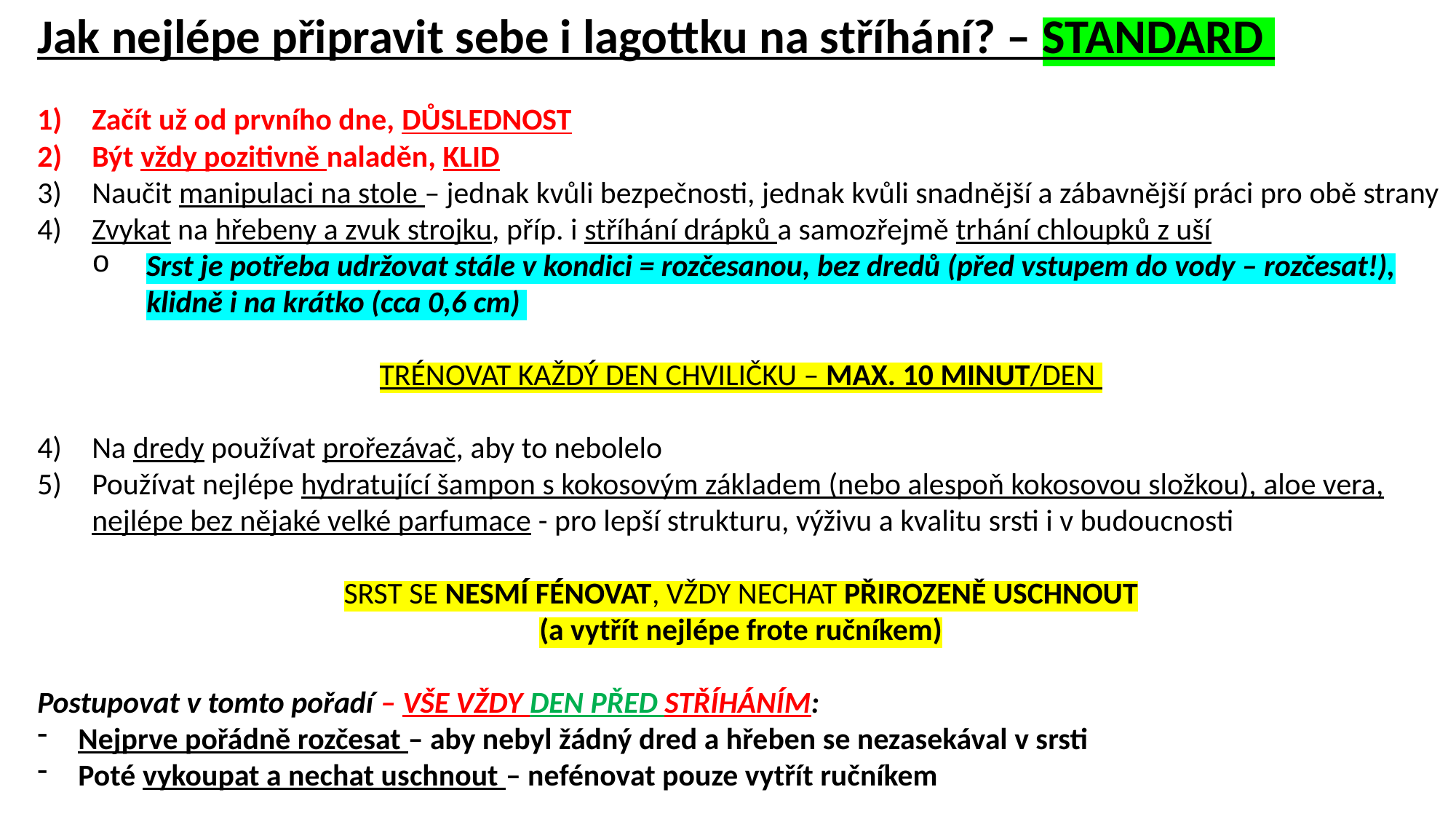

Jak nejlépe připravit sebe i lagottku na stříhání? – STANDARD

Začít už od prvního dne, DŮSLEDNOST
Být vždy pozitivně naladěn, KLID
Naučit manipulaci na stole – jednak kvůli bezpečnosti, jednak kvůli snadnější a zábavnější práci pro obě strany
Zvykat na hřebeny a zvuk strojku, příp. i stříhání drápků a samozřejmě trhání chloupků z uší
Srst je potřeba udržovat stále v kondici = rozčesanou, bez dredů (před vstupem do vody – rozčesat!), klidně i na krátko (cca 0,6 cm)

TRÉNOVAT KAŽDÝ DEN CHVILIČKU – MAX. 10 MINUT/DEN

Na dredy používat prořezávač, aby to nebolelo
Používat nejlépe hydratující šampon s kokosovým základem (nebo alespoň kokosovou složkou), aloe vera, nejlépe bez nějaké velké parfumace - pro lepší strukturu, výživu a kvalitu srsti i v budoucnosti

SRST SE NESMÍ FÉNOVAT, VŽDY NECHAT PŘIROZENĚ USCHNOUT
(a vytřít nejlépe frote ručníkem)

Postupovat v tomto pořadí – VŠE VŽDY DEN PŘED STŘÍHÁNÍM:
Nejprve pořádně rozčesat – aby nebyl žádný dred a hřeben se nezasekával v srsti
Poté vykoupat a nechat uschnout – nefénovat pouze vytřít ručníkem